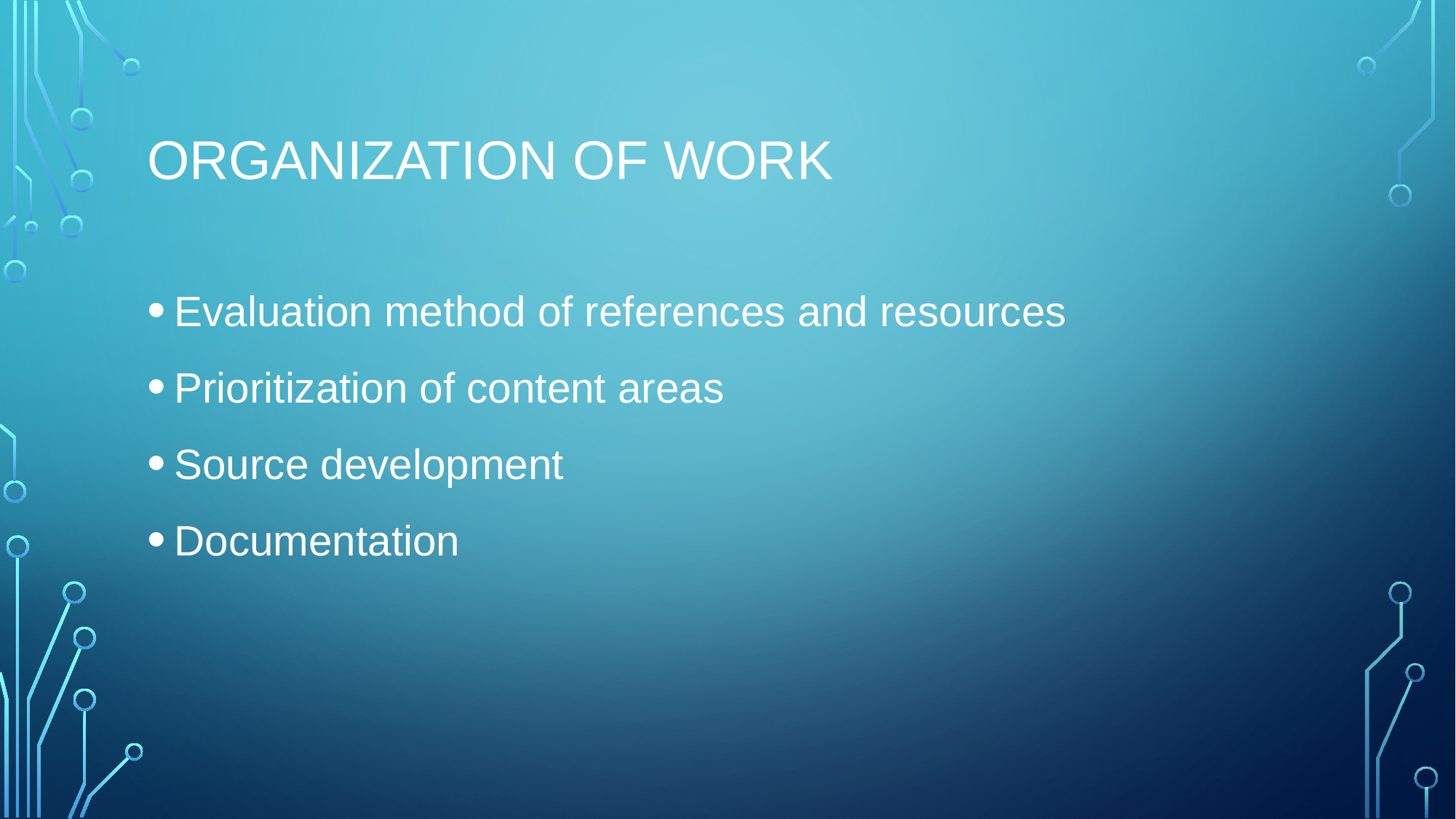

# Organization of work
Evaluation method of references and resources
Prioritization of content areas
Source development
Documentation